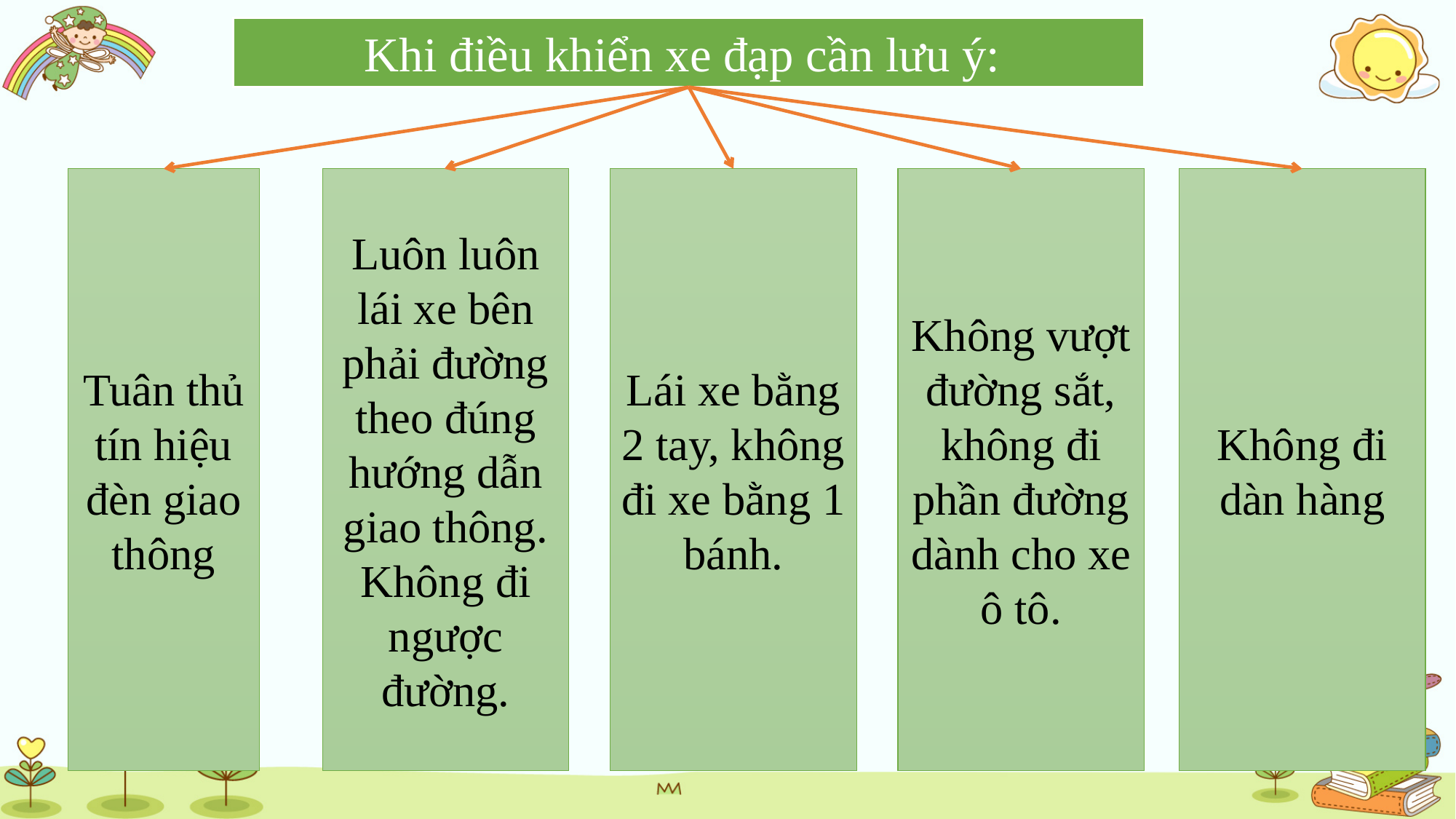

Khi điều khiển xe đạp cần lưu ý:
Tuân thủ tín hiệu đèn giao thông
Luôn luôn lái xe bên phải đường theo đúng hướng dẫn giao thông. Không đi ngược đường.
Lái xe bằng 2 tay, không đi xe bằng 1 bánh.
Không vượt đường sắt, không đi phần đường dành cho xe ô tô.
Không đi dàn hàng